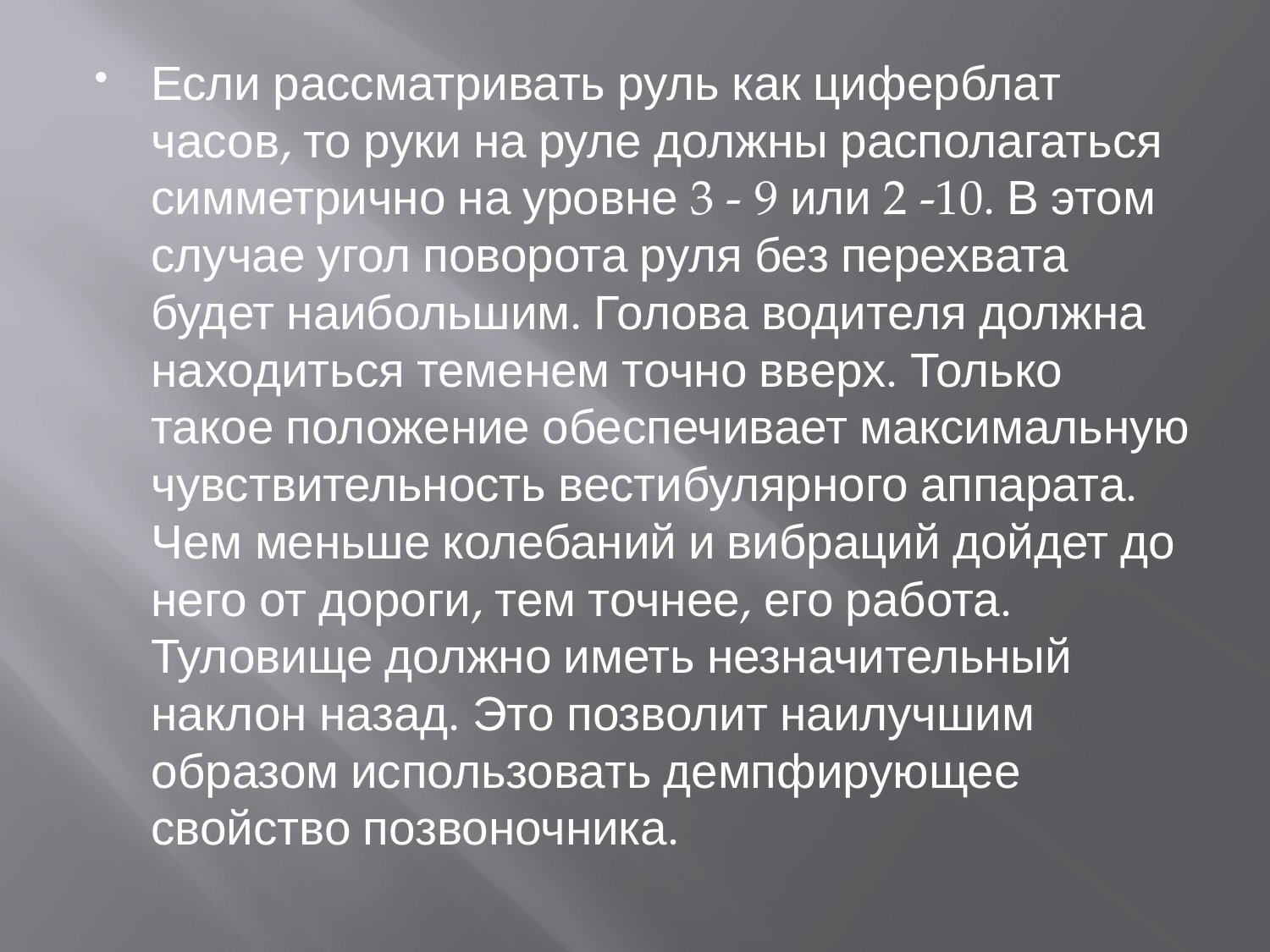

Если рассматривать руль как циферблат часов, то руки на руле должны располагаться симметрично на уровне 3 - 9 или 2 -10. В этом случае угол поворота руля без перехвата будет наибольшим. Голова водителя должна находиться теменем точно вверх. Только такое положение обеспечивает максимальную чувствительность вестибулярного аппарата. Чем меньше колебаний и вибраций дойдет до него от дороги, тем точнее, его работа. Туловище должно иметь незначительный наклон назад. Это позволит наилучшим образом использовать демпфирующее свойство позвоночника.